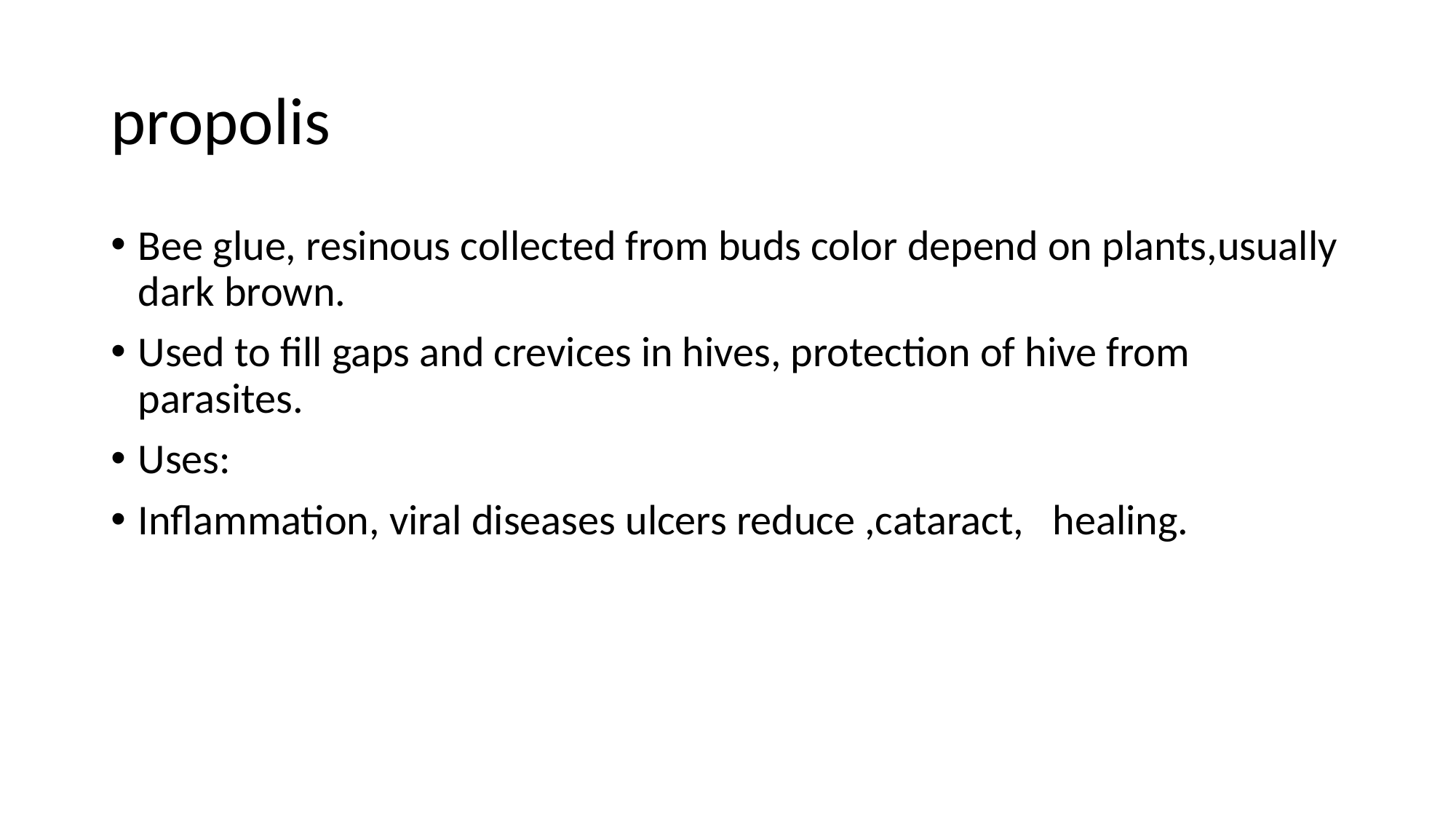

# propolis
Bee glue, resinous collected from buds color depend on plants,usually dark brown.
Used to fill gaps and crevices in hives, protection of hive from parasites.
Uses:
Inflammation, viral diseases ulcers reduce ,cataract,   healing.